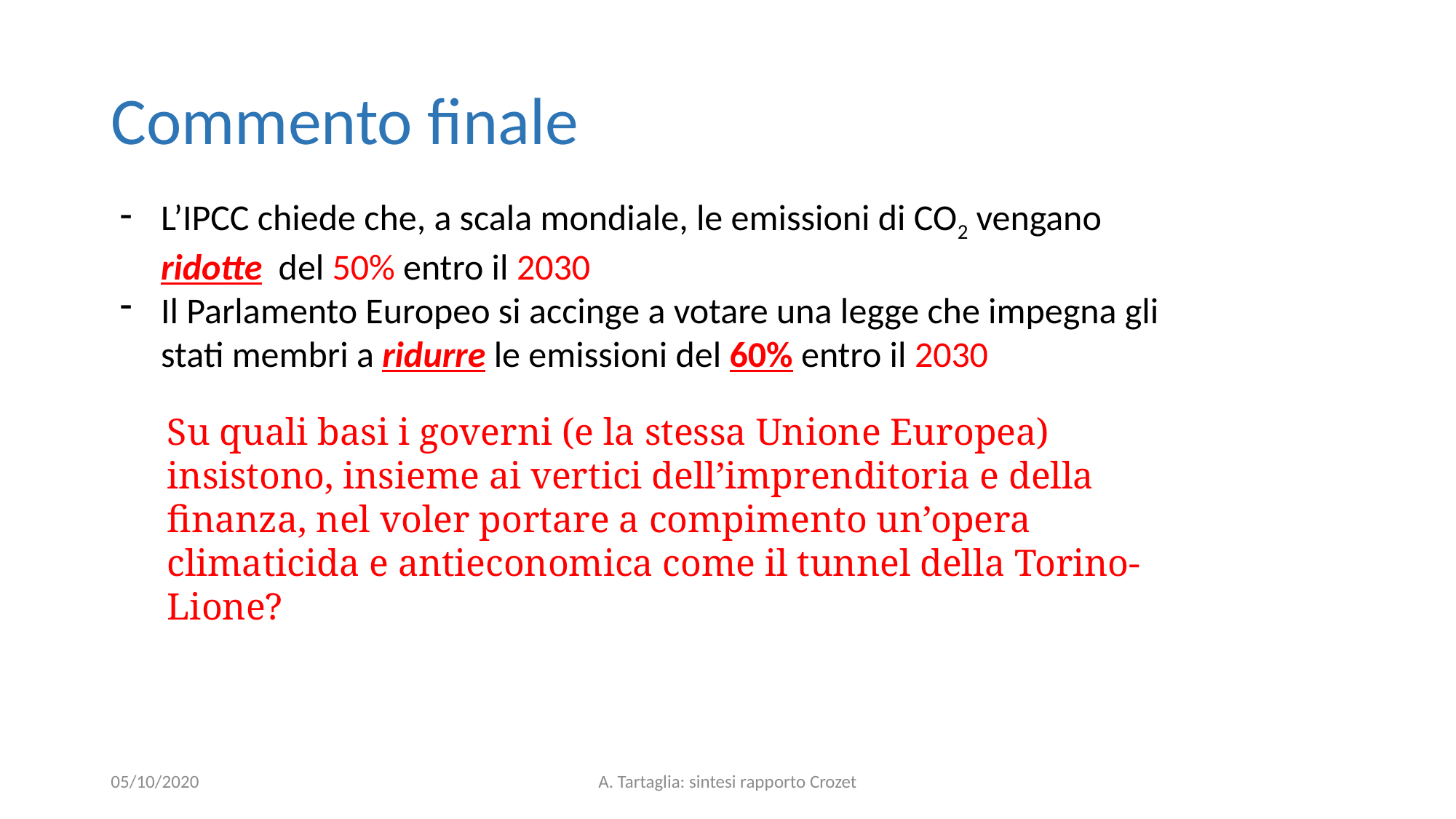

# Commento finale
L’IPCC chiede che, a scala mondiale, le emissioni di CO2 vengano ridotte  del 50% entro il 2030
Il Parlamento Europeo si accinge a votare una legge che impegna gli stati membri a ridurre le emissioni del 60% entro il 2030
Su quali basi i governi (e la stessa Unione Europea) insistono, insieme ai vertici dell’imprenditoria e della finanza, nel voler portare a compimento un’opera climaticida e antieconomica come il tunnel della Torino-Lione?
05/10/2020
A. Tartaglia: sintesi rapporto Crozet